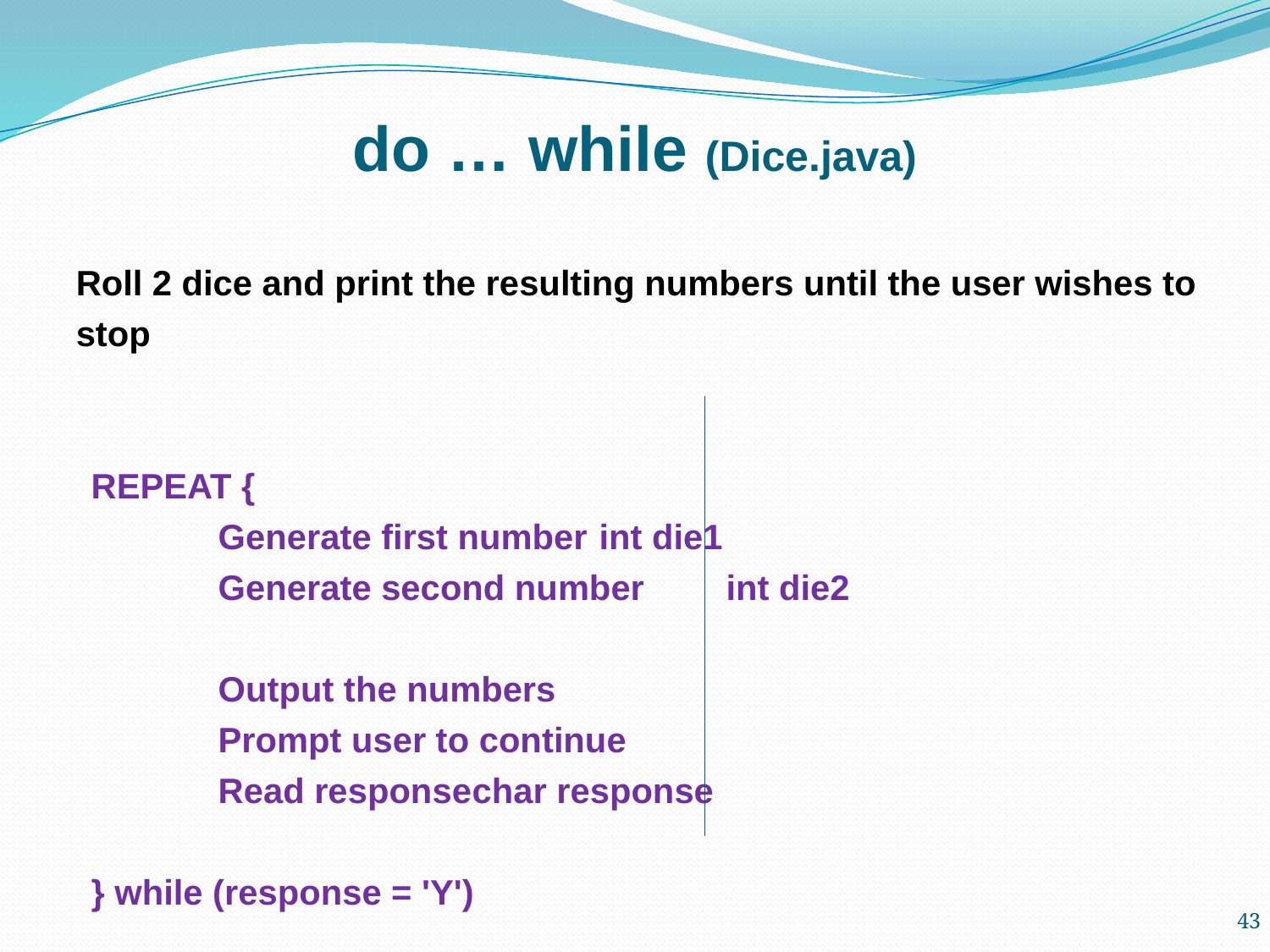

# do … while (Dice.java)
Roll 2 dice and print the resulting numbers until the user wishes to stop

REPEAT {
	Generate first number	int die1
	Generate second number	int die2

	Output the numbers
	Prompt user to continue
	Read response	char response

} while (response = 'Y')
43